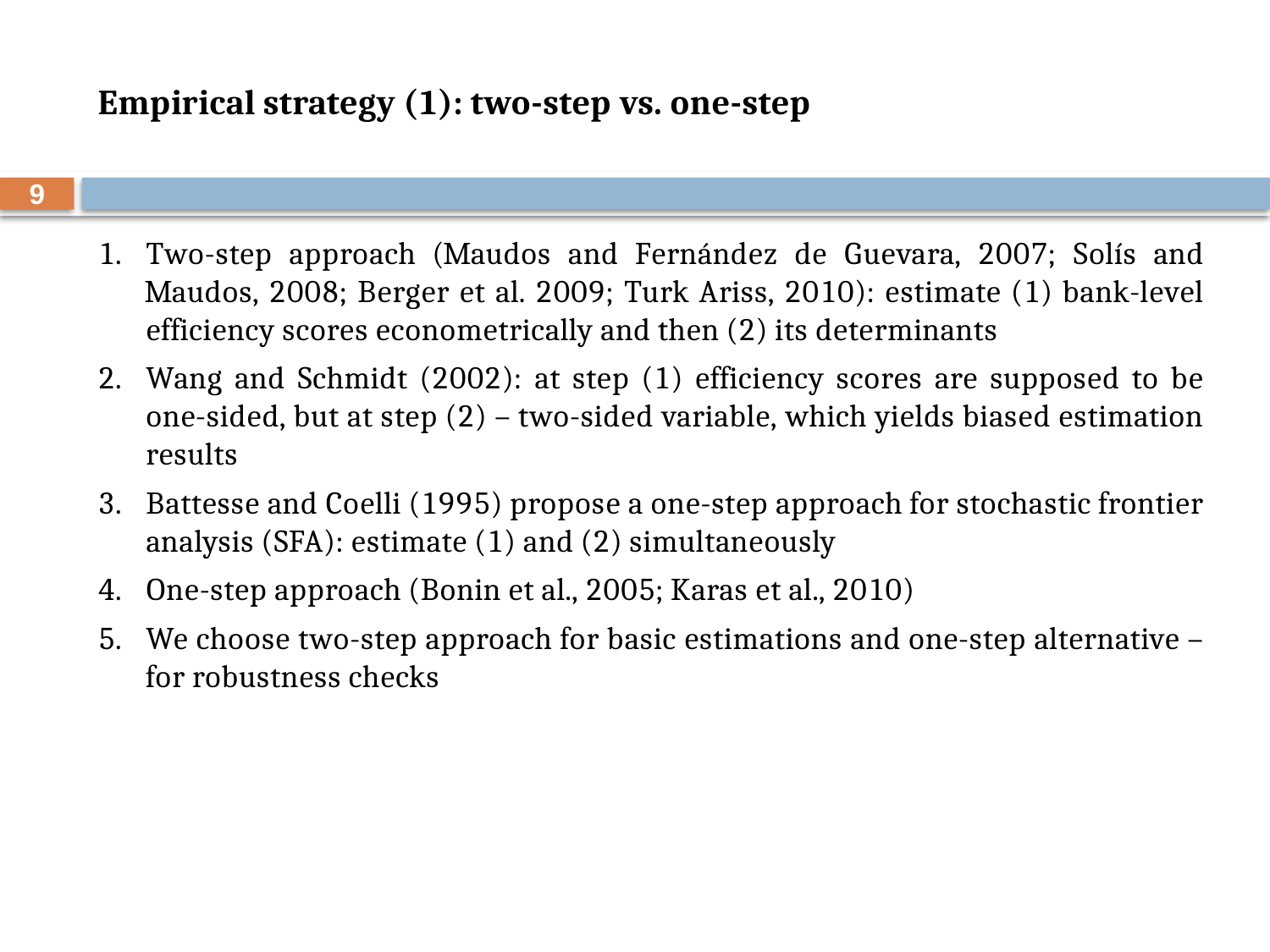

# Empirical strategy (1): two-step vs. one-step
9
Two-step approach (Maudos and Fernández de Guevara, 2007; Solís and Maudos, 2008; Berger et al. 2009; Turk Ariss, 2010): estimate (1) bank-level efficiency scores econometrically and then (2) its determinants
Wang and Schmidt (2002): at step (1) efficiency scores are supposed to be one-sided, but at step (2) – two-sided variable, which yields biased estimation results
Battesse and Coelli (1995) propose a one-step approach for stochastic frontier analysis (SFA): estimate (1) and (2) simultaneously
One-step approach (Bonin et al., 2005; Karas et al., 2010)
We choose two-step approach for basic estimations and one-step alternative – for robustness checks